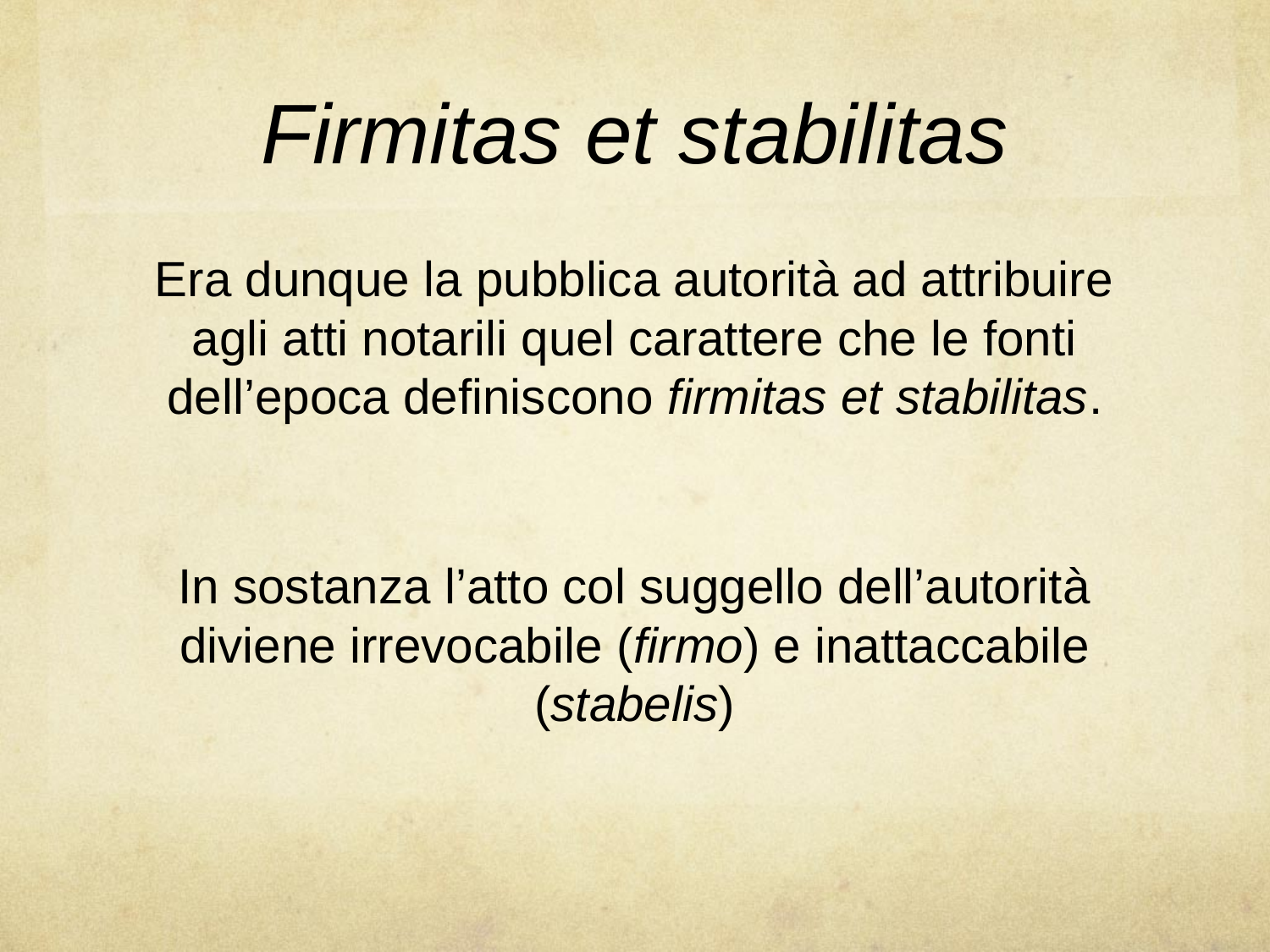

# Firmitas et stabilitas
Era dunque la pubblica autorità ad attribuire agli atti notarili quel carattere che le fonti dell’epoca definiscono firmitas et stabilitas.

In sostanza l’atto col suggello dell’autorità diviene irrevocabile (firmo) e inattaccabile (stabelis)